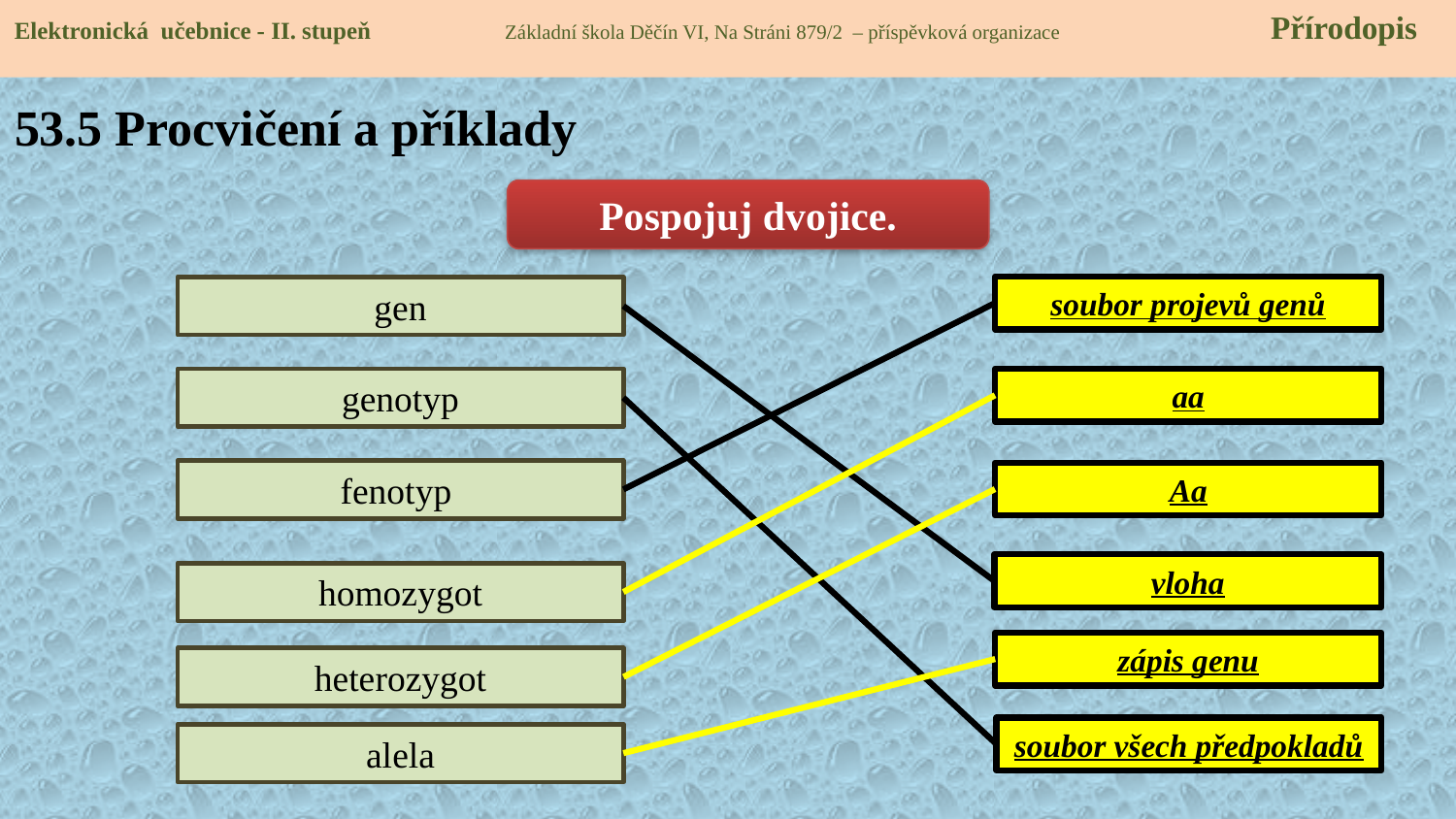

Elektronická  učebnice - II. stupeň                      Základní škola Děčín VI, Na Stráni 879/2  – příspěvková organizace                       	                  Přírodopis

# 53.5 Procvičení a příklady
Pospojuj dvojice.
soubor projevů genů
gen
genotyp
aa
fenotyp
Aa
vloha
homozygot
zápis genu
heterozygot
soubor všech předpokladů
alela